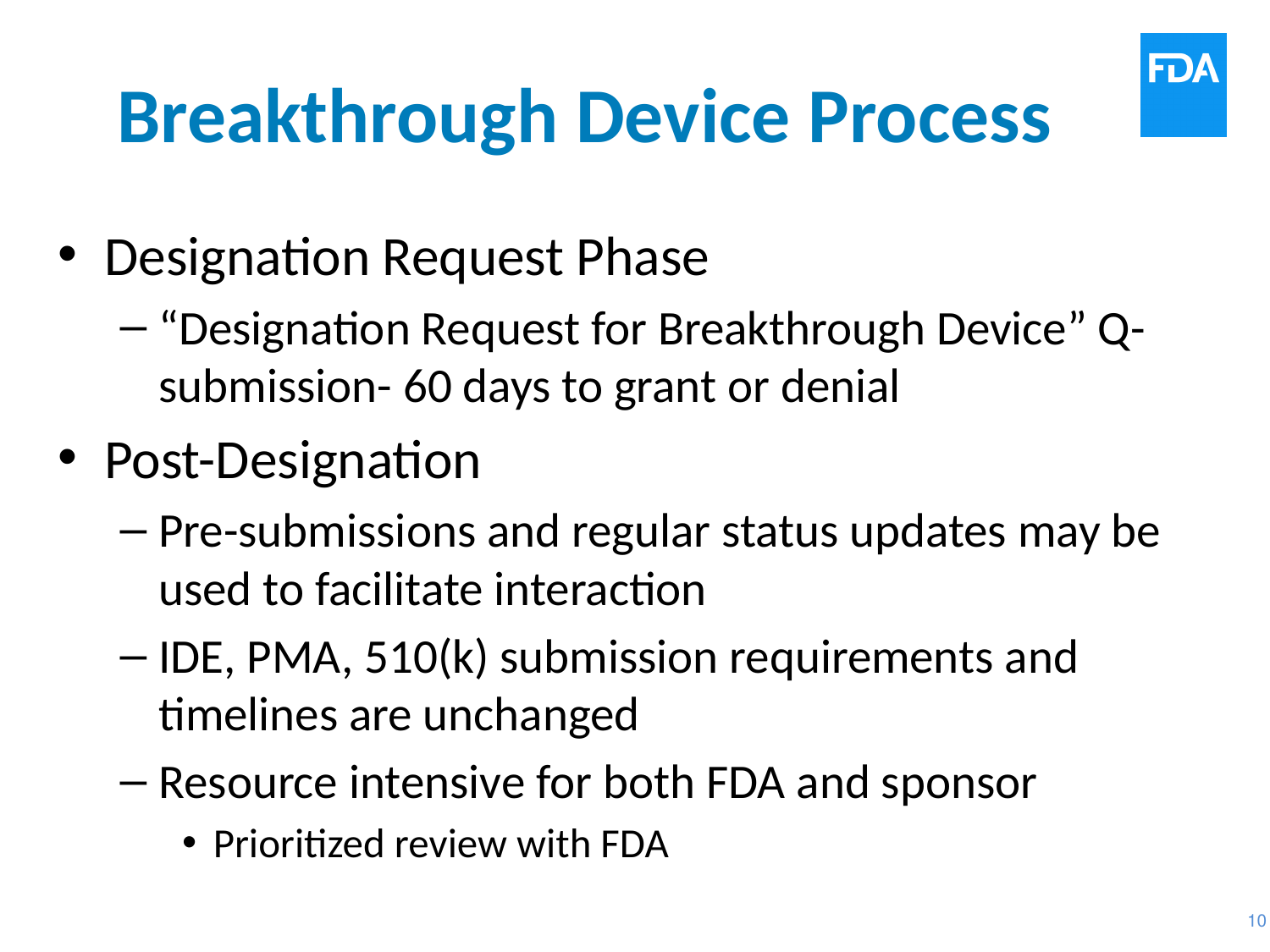

# Breakthrough Device Process
Designation Request Phase
“Designation Request for Breakthrough Device” Q-submission- 60 days to grant or denial
Post-Designation
Pre-submissions and regular status updates may be used to facilitate interaction
IDE, PMA, 510(k) submission requirements and timelines are unchanged
Resource intensive for both FDA and sponsor
Prioritized review with FDA